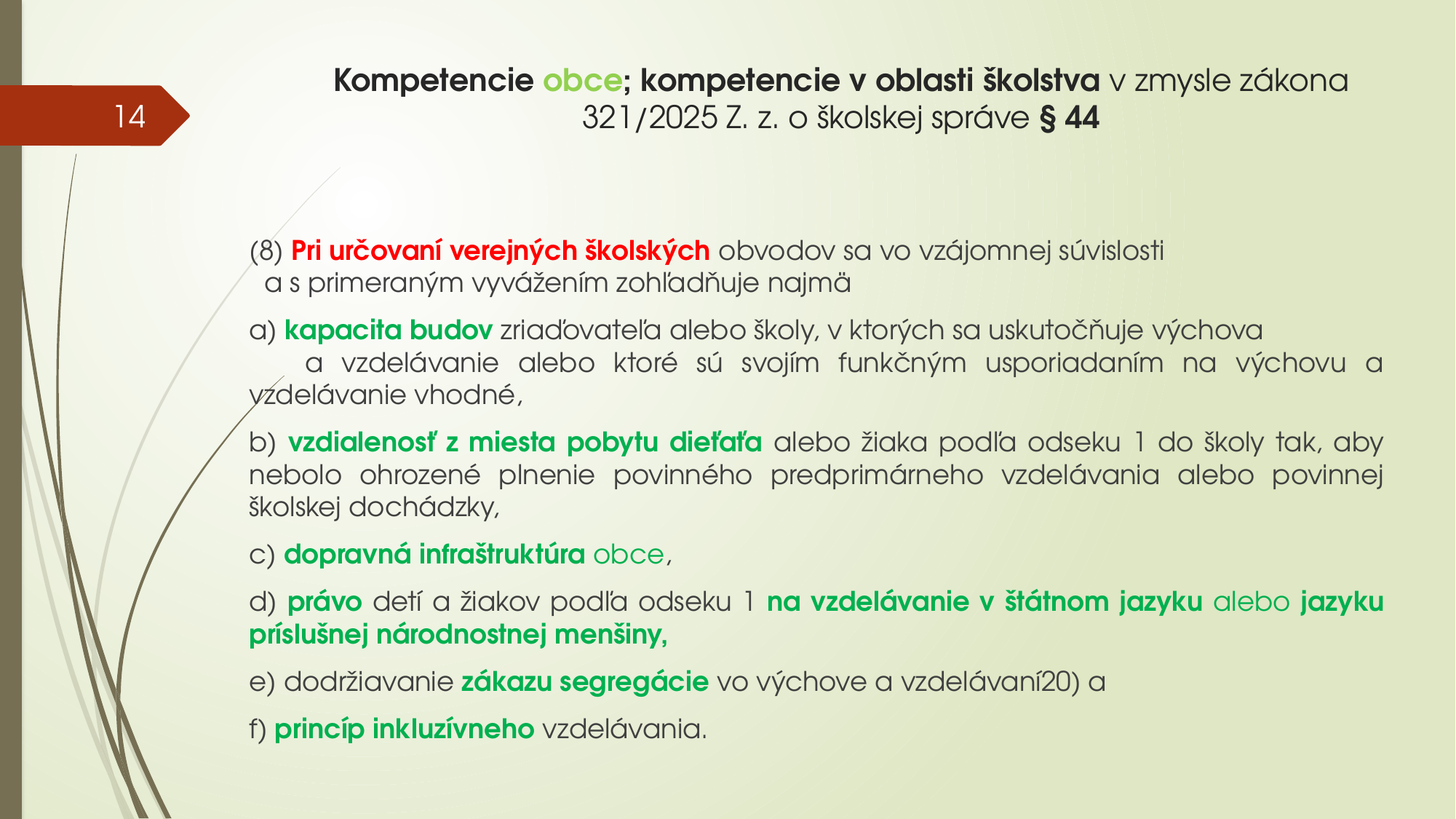

# Kompetencie obce; kompetencie v oblasti školstva v zmysle zákona 321/2025 Z. z. o školskej správe § 44
14
(8) Pri určovaní verejných školských obvodov sa vo vzájomnej súvislosti                                a s primeraným vyvážením zohľadňuje najmä
a) kapacita budov zriaďovateľa alebo školy, v ktorých sa uskutočňuje výchova                    a vzdelávanie alebo ktoré sú svojím funkčným usporiadaním na výchovu a vzdelávanie vhodné,
b) vzdialenosť z miesta pobytu dieťaťa alebo žiaka podľa odseku 1 do školy tak, aby nebolo ohrozené plnenie povinného predprimárneho vzdelávania alebo povinnej školskej dochádzky,
c) dopravná infraštruktúra obce,
d) právo detí a žiakov podľa odseku 1 na vzdelávanie v štátnom jazyku alebo jazyku príslušnej národnostnej menšiny,
e) dodržiavanie zákazu segregácie vo výchove a vzdelávaní20) a
f) princíp inkluzívneho vzdelávania.